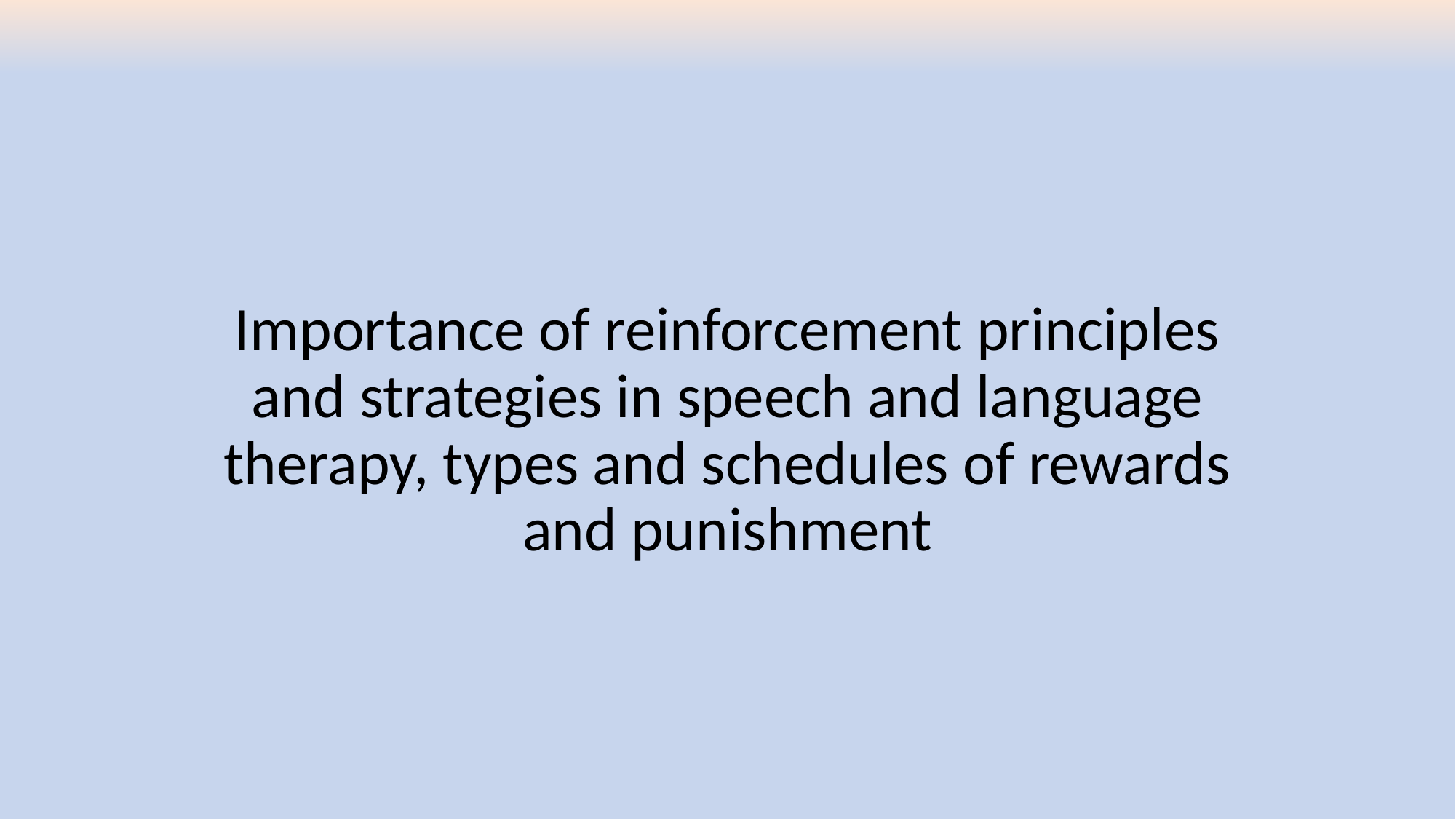

# Importance of reinforcement principles and strategies in speech and language therapy, types and schedules of rewards and punishment